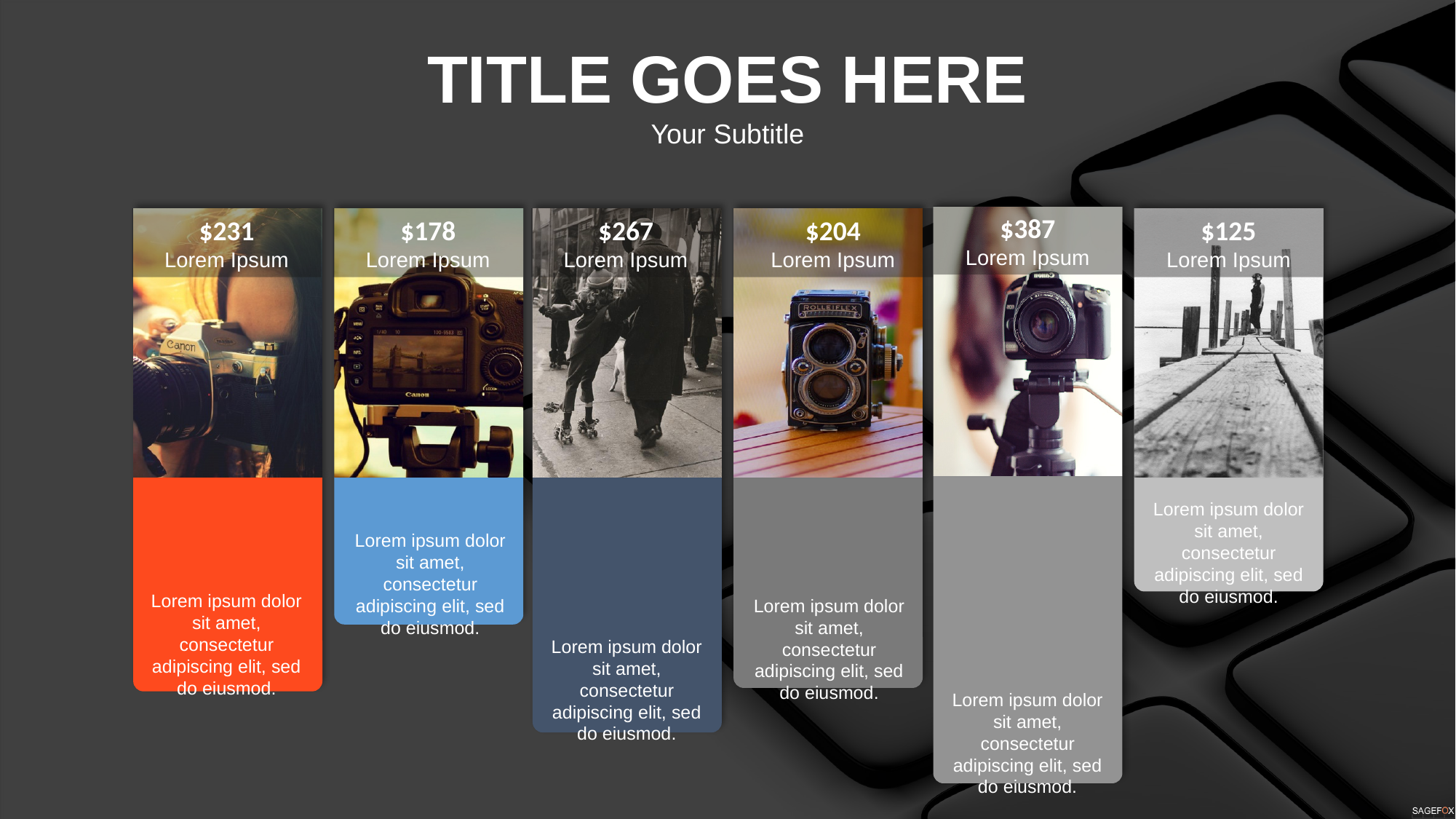

TITLE GOES HERE
Your Subtitle
$387
Lorem Ipsum

$231
Lorem Ipsum
$178
Lorem Ipsum
$267
Lorem Ipsum
$204
Lorem Ipsum
$125
Lorem Ipsum

Lorem ipsum dolor sit amet, consectetur adipiscing elit, sed do eiusmod.

Lorem ipsum dolor sit amet, consectetur adipiscing elit, sed do eiusmod.

Lorem ipsum dolor sit amet, consectetur adipiscing elit, sed do eiusmod.

Lorem ipsum dolor sit amet, consectetur adipiscing elit, sed do eiusmod.

Lorem ipsum dolor sit amet, consectetur adipiscing elit, sed do eiusmod.

Lorem ipsum dolor sit amet, consectetur adipiscing elit, sed do eiusmod.